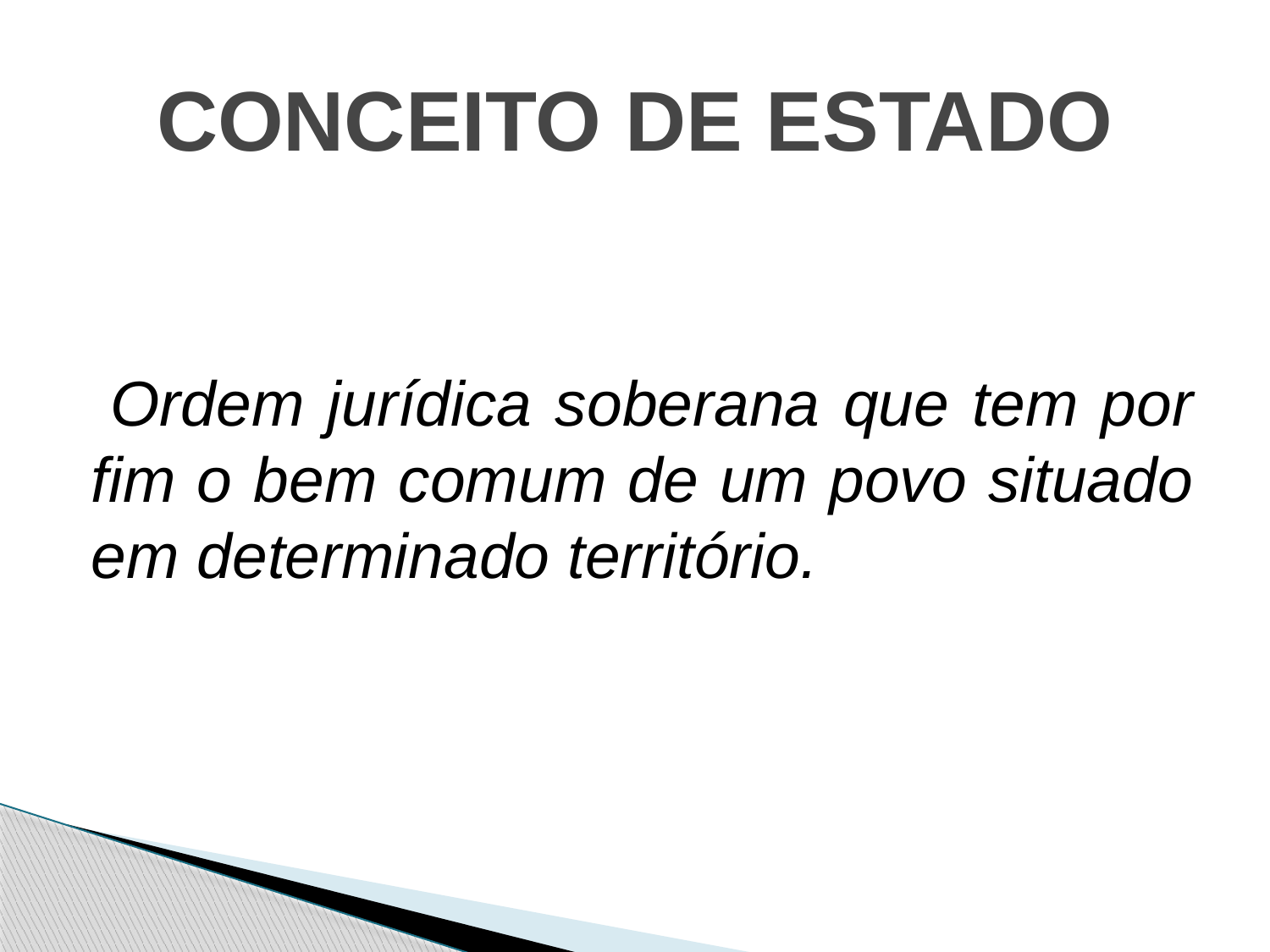

# CONCEITO DE ESTADO
 Ordem jurídica soberana que tem por fim o bem comum de um povo situado em determinado território.